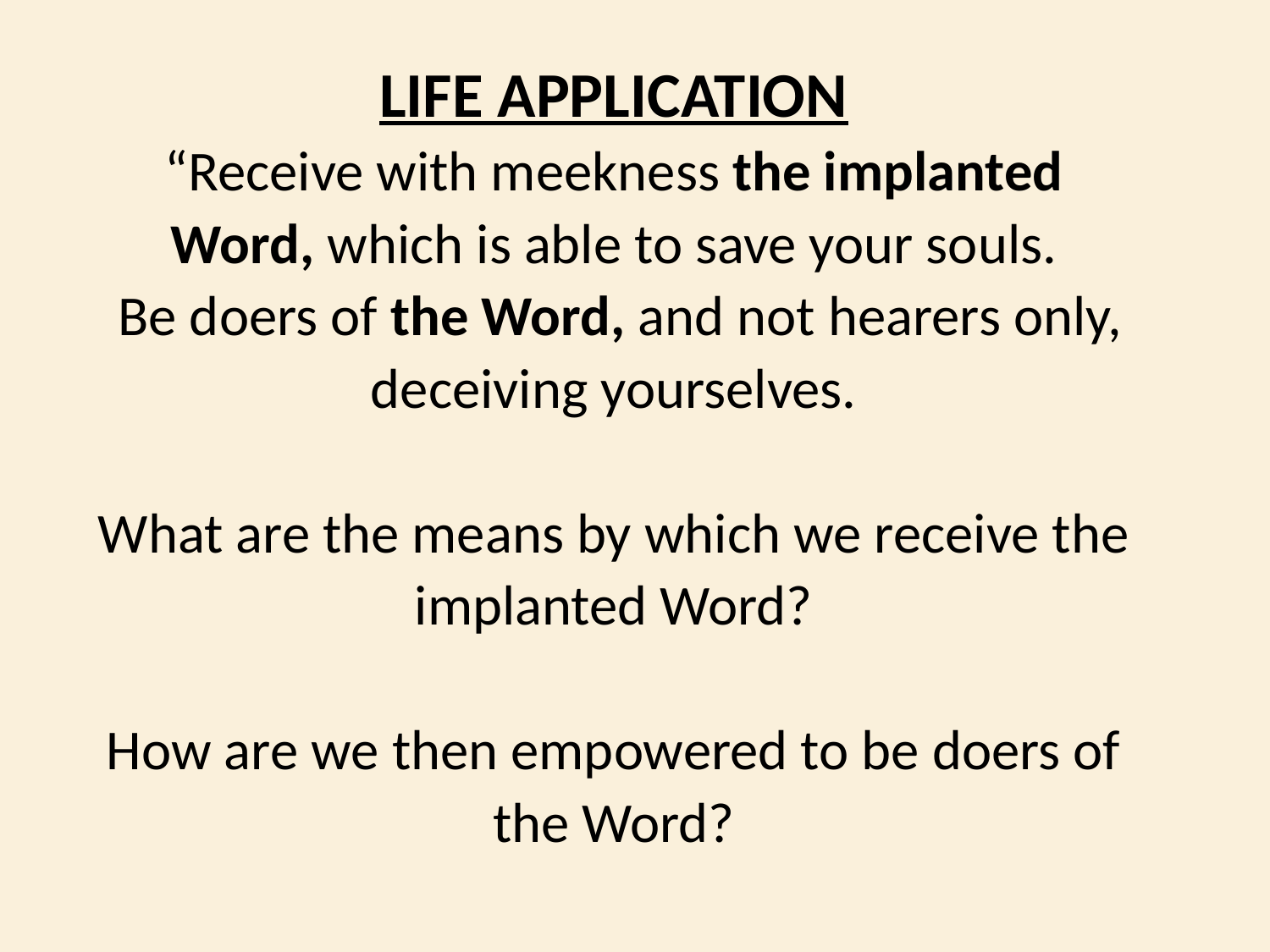

LIFE APPLICATION
“Receive with meekness the implanted Word, which is able to save your souls.
 Be doers of the Word, and not hearers only, deceiving yourselves.

What are the means by which we receive the implanted Word?

How are we then empowered to be doers of the Word?